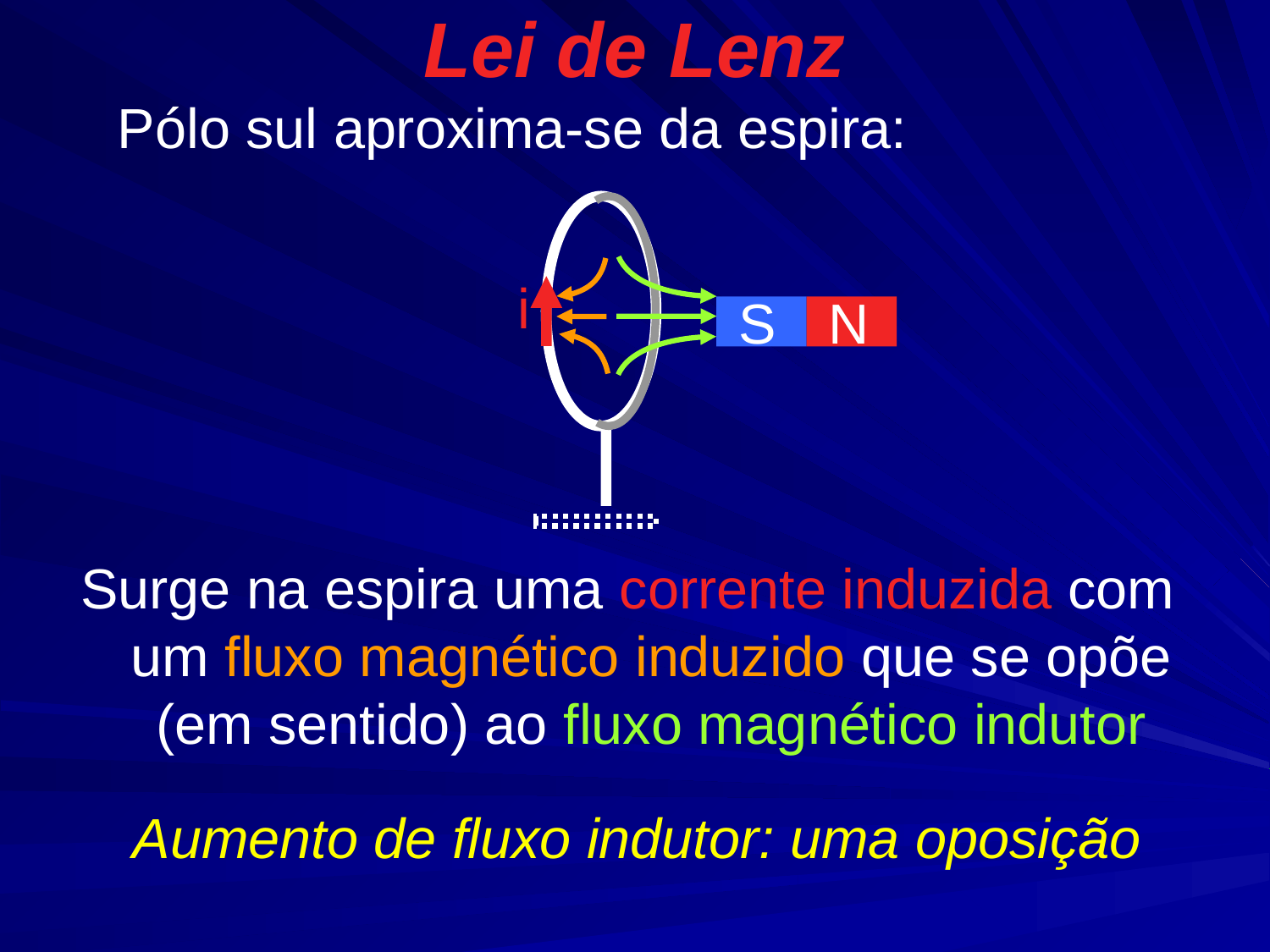

# Lei de Lenz
Pólo sul aproxima-se da espira:

S
N

i

Surge na espira uma corrente induzida com um fluxo magnético induzido que se opõe (em sentido) ao fluxo magnético indutor
Aumento de fluxo indutor: uma oposição